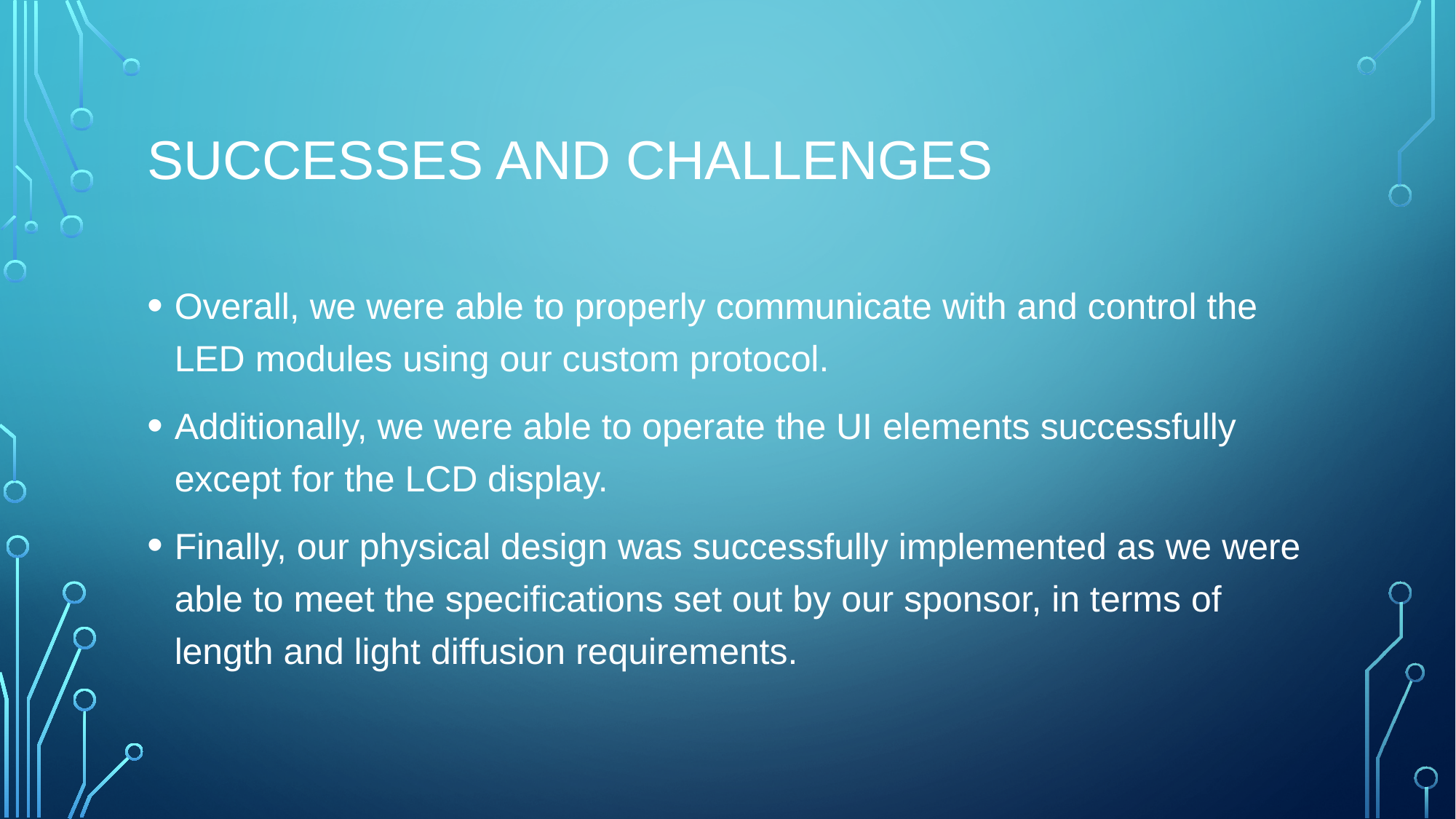

# Successes And Challenges
Overall, we were able to properly communicate with and control the LED modules using our custom protocol.
Additionally, we were able to operate the UI elements successfully except for the LCD display.
Finally, our physical design was successfully implemented as we were able to meet the specifications set out by our sponsor, in terms of length and light diffusion requirements.